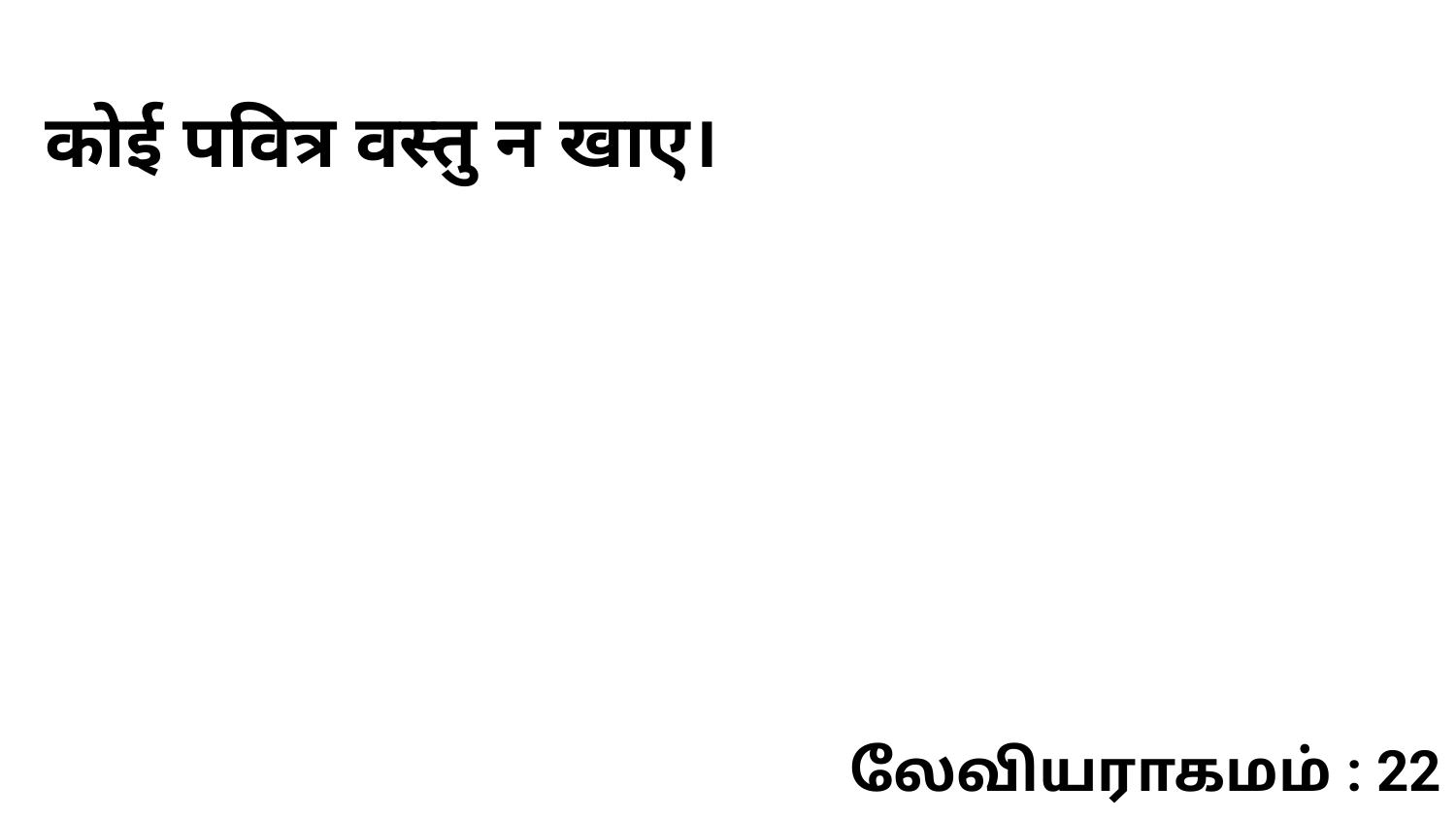

कोई पवित्र वस्तु न खाए।
லேவியராகமம் : 22